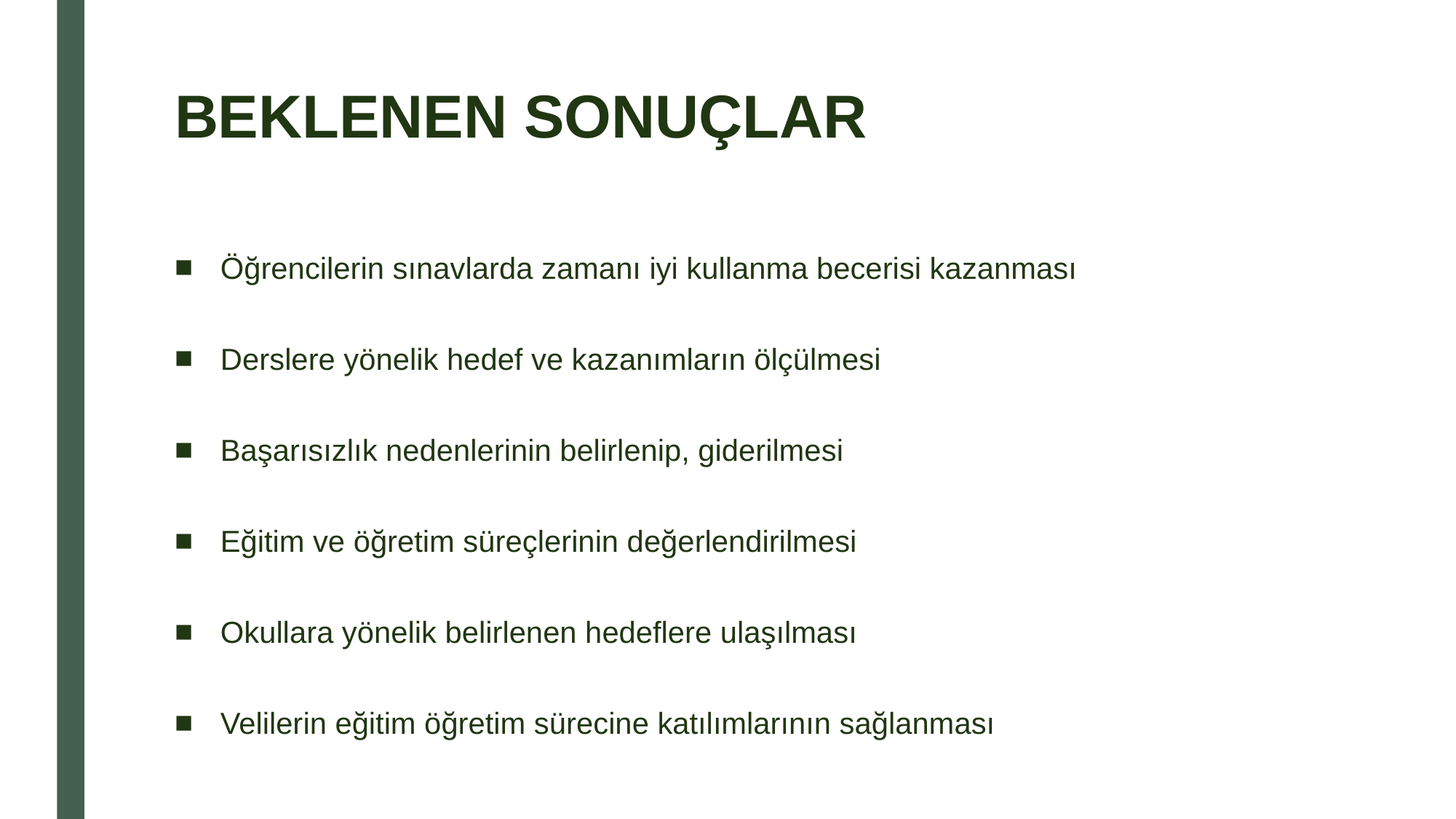

# BEKLENEN SONUÇLAR

Öğrencilerin sınavlarda zamanı iyi kullanma becerisi kazanması
Derslere yönelik hedef ve kazanımların ölçülmesi
Başarısızlık nedenlerinin belirlenip, giderilmesi
Eğitim ve öğretim süreçlerinin değerlendirilmesi
Okullara yönelik belirlenen hedeflere ulaşılması
Velilerin eğitim öğretim sürecine katılımlarının sağlanması